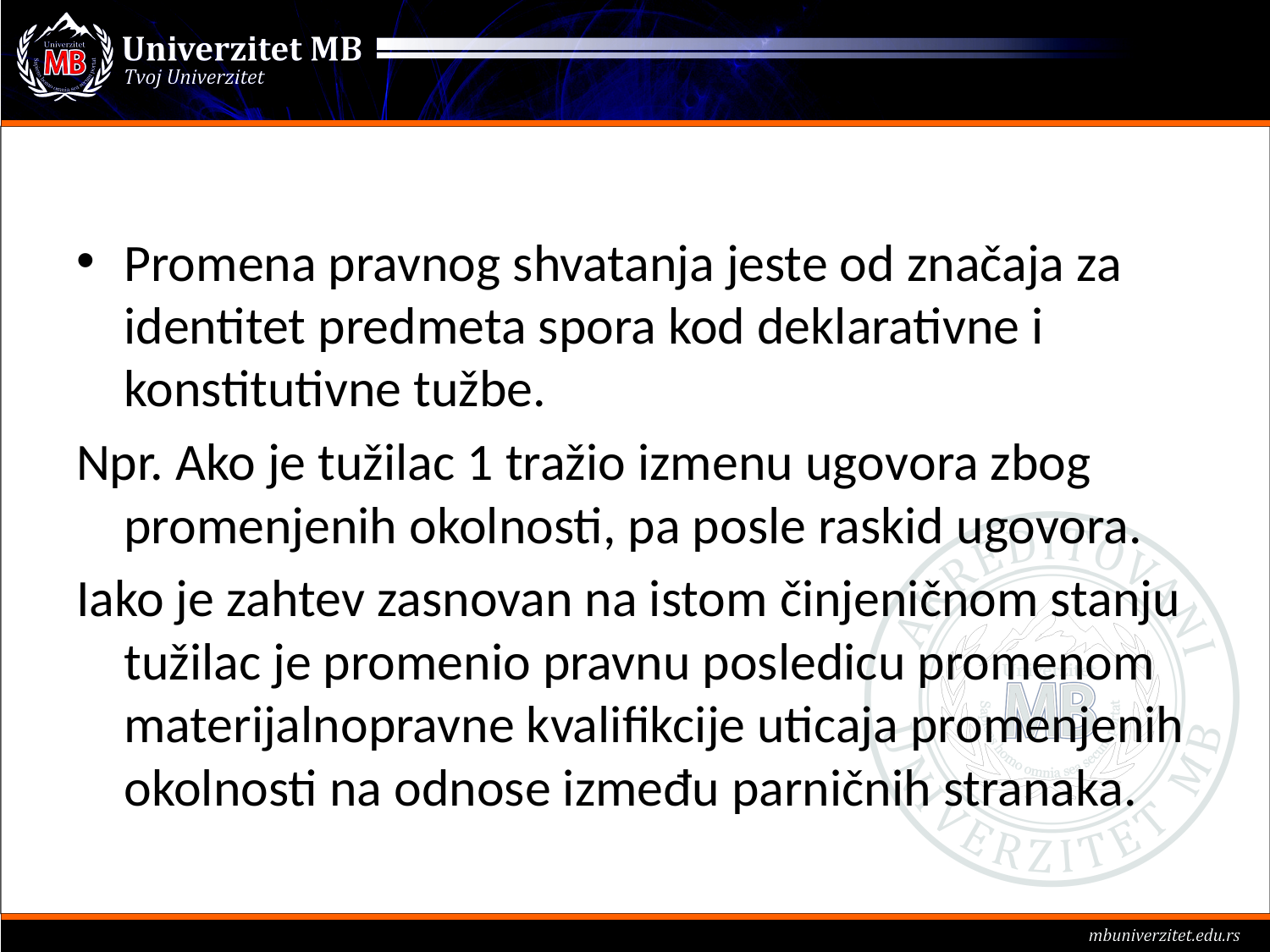

#
Promena pravnog shvatanja jeste od značaja za identitet predmeta spora kod deklarativne i konstitutivne tužbe.
Npr. Ako je tužilac 1 tražio izmenu ugovora zbog promenjenih okolnosti, pa posle raskid ugovora.
Iako je zahtev zasnovan na istom činjeničnom stanju tužilac je promenio pravnu posledicu promenom materijalnopravne kvalifikcije uticaja promenjenih okolnosti na odnose između parničnih stranaka.